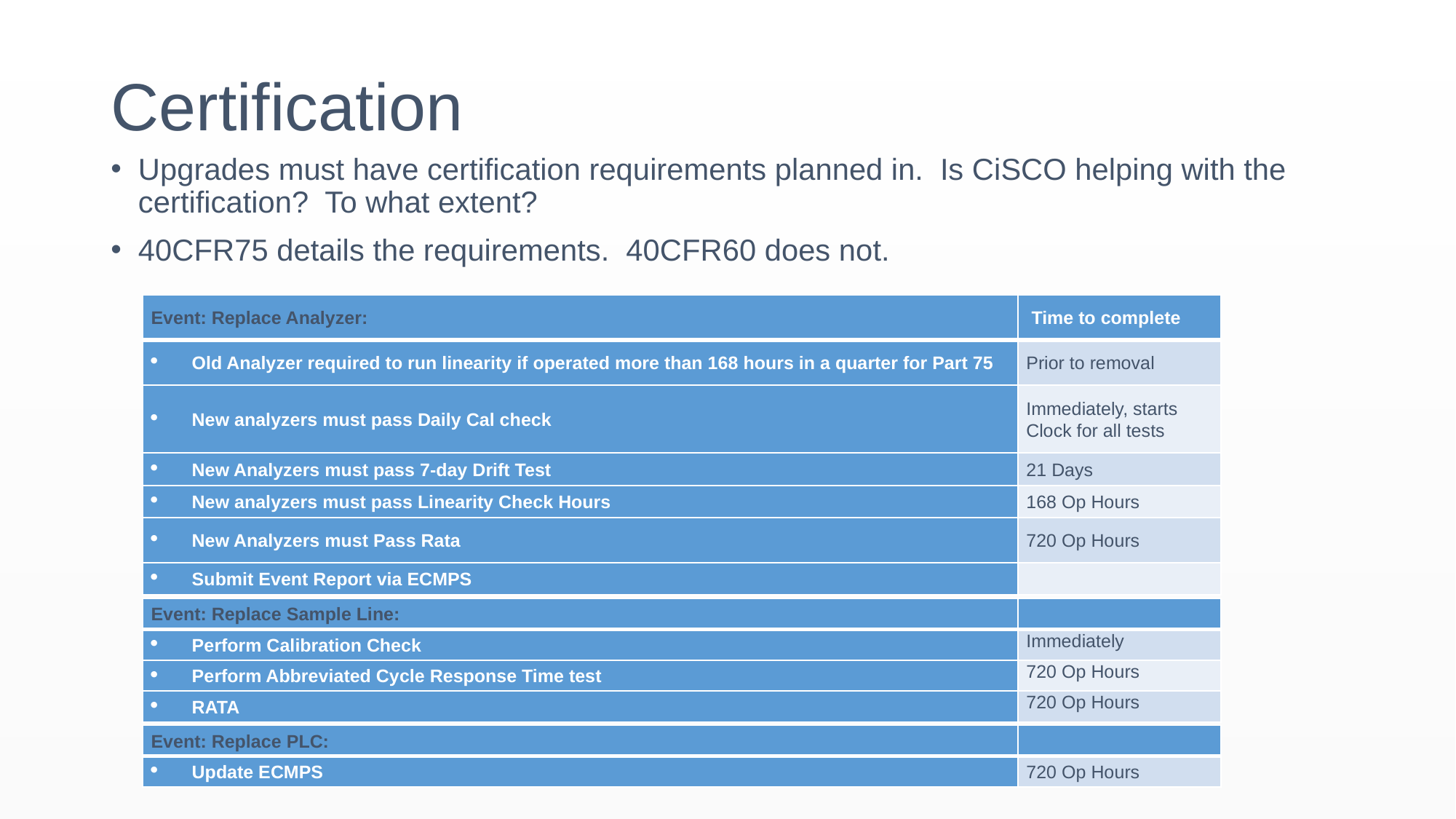

# Certification
Upgrades must have certification requirements planned in.  Is CiSCO helping with the certification?  To what extent?
40CFR75 details the requirements.  40CFR60 does not.

| Event: Replace Analyzer: | Time to complete |
| --- | --- |
| Old Analyzer required to run linearity if operated more than 168 hours in a quarter for Part 75 | Prior to removal |
| New analyzers must pass Daily Cal check | Immediately, starts Clock for all tests |
| New Analyzers must pass 7-day Drift Test | 21 Days |
| New analyzers must pass Linearity Check Hours | 168 Op Hours |
| New Analyzers must Pass Rata | 720 Op Hours |
| Submit Event Report via ECMPS |  |
| Event: Replace Sample Line: |  |
| --- | --- |
| Perform Calibration Check | Immediately |
| Perform Abbreviated Cycle Response Time test | 720 Op Hours |
| RATA | 720 Op Hours |
| Event: Replace PLC: |  |
| --- | --- |
| Update ECMPS | 720 Op Hours |